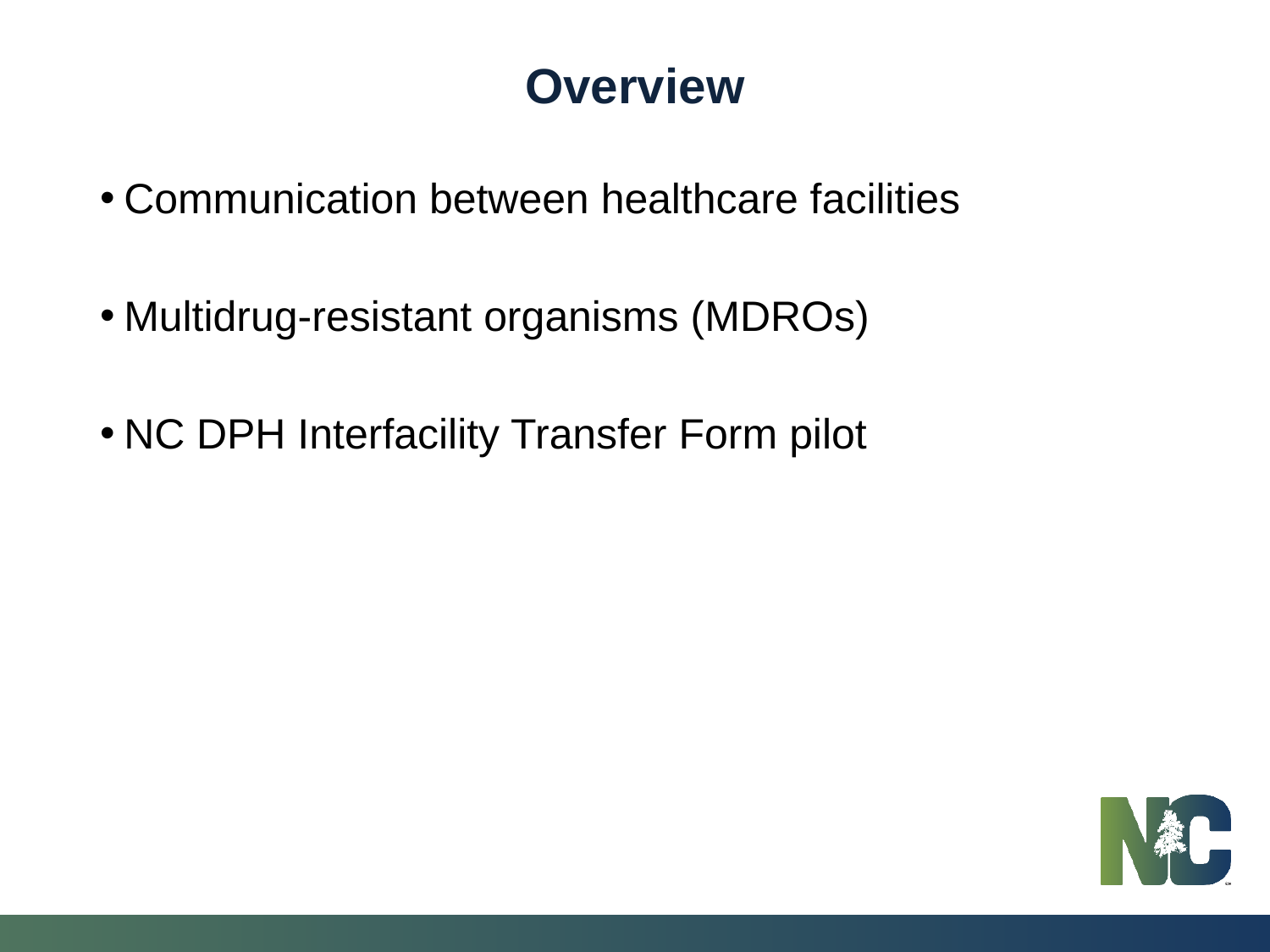

# Overview
Communication between healthcare facilities

Multidrug-resistant organisms (MDROs)

NC DPH Interfacility Transfer Form pilot